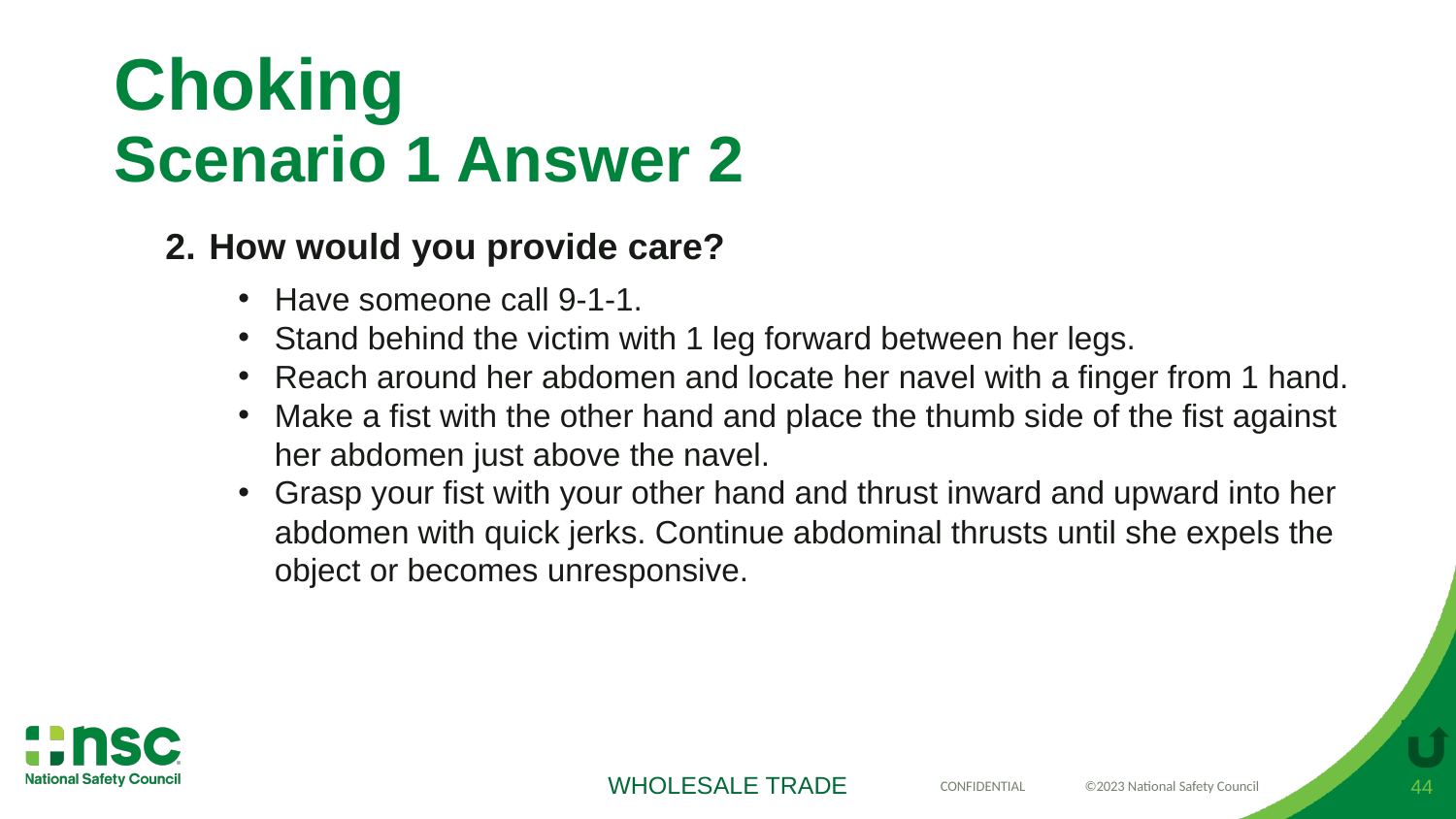

# Choking Scenario 1 Answer 2
How would you provide care?
Have someone call 9-1-1.
Stand behind the victim with 1 leg forward between her legs.
Reach around her abdomen and locate her navel with a finger from 1 hand.
Make a fist with the other hand and place the thumb side of the fist against her abdomen just above the navel.
Grasp your fist with your other hand and thrust inward and upward into her abdomen with quick jerks. Continue abdominal thrusts until she expels the object or becomes unresponsive.